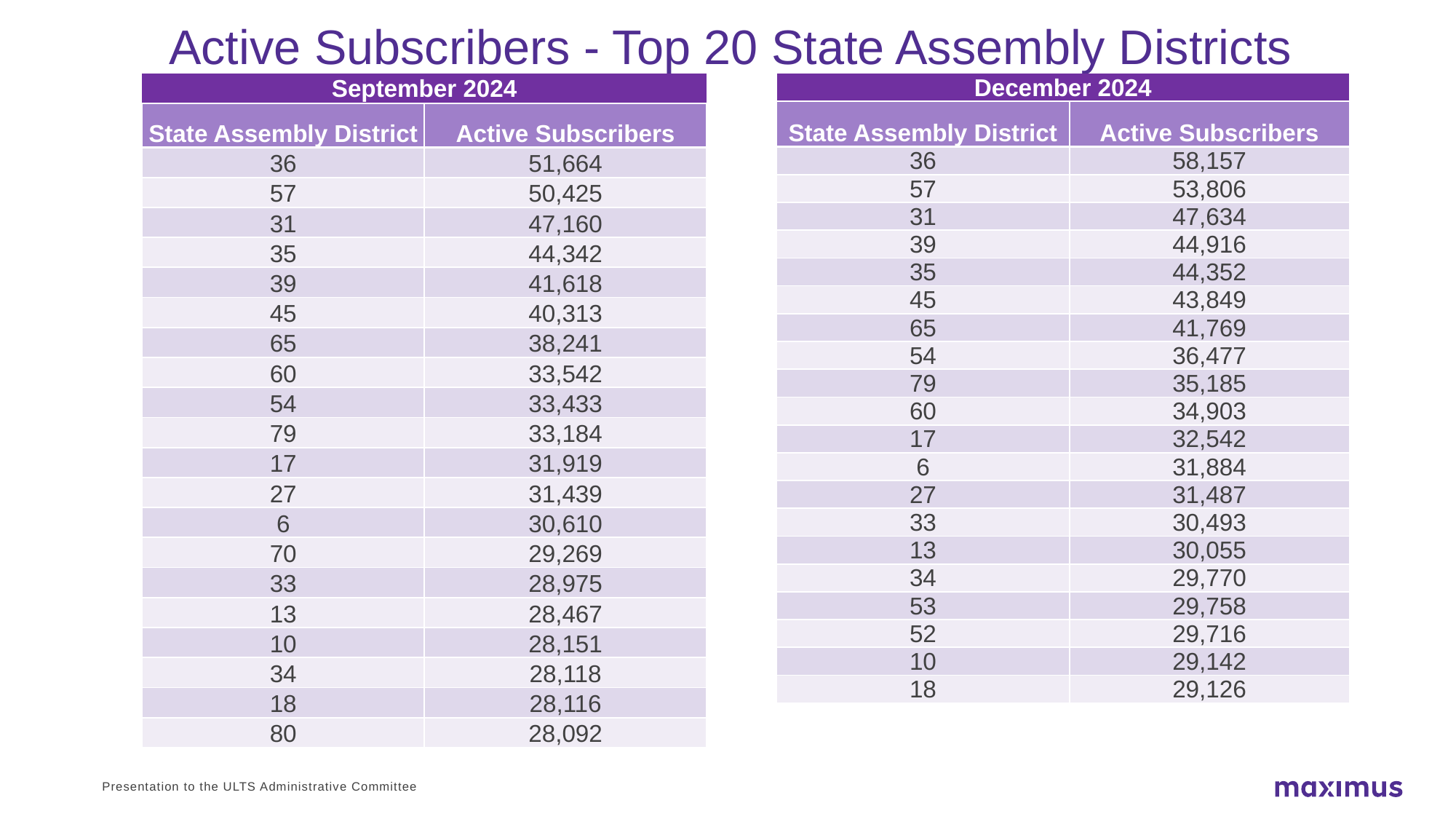

# Active Subscribers - Top 20 State Assembly Districts
| September 2024 |  |
| --- | --- |
| State Assembly District | Active Subscribers |
| 36 | 51,664 |
| 57 | 50,425 |
| 31 | 47,160 |
| 35 | 44,342 |
| 39 | 41,618 |
| 45 | 40,313 |
| 65 | 38,241 |
| 60 | 33,542 |
| 54 | 33,433 |
| 79 | 33,184 |
| 17 | 31,919 |
| 27 | 31,439 |
| 6 | 30,610 |
| 70 | 29,269 |
| 33 | 28,975 |
| 13 | 28,467 |
| 10 | 28,151 |
| 34 | 28,118 |
| 18 | 28,116 |
| 80 | 28,092 |
| December 2024 |  |
| --- | --- |
| State Assembly District | Active Subscribers |
| 36 | 58,157 |
| 57 | 53,806 |
| 31 | 47,634 |
| 39 | 44,916 |
| 35 | 44,352 |
| 45 | 43,849 |
| 65 | 41,769 |
| 54 | 36,477 |
| 79 | 35,185 |
| 60 | 34,903 |
| 17 | 32,542 |
| 6 | 31,884 |
| 27 | 31,487 |
| 33 | 30,493 |
| 13 | 30,055 |
| 34 | 29,770 |
| 53 | 29,758 |
| 52 | 29,716 |
| 10 | 29,142 |
| 18 | 29,126 |